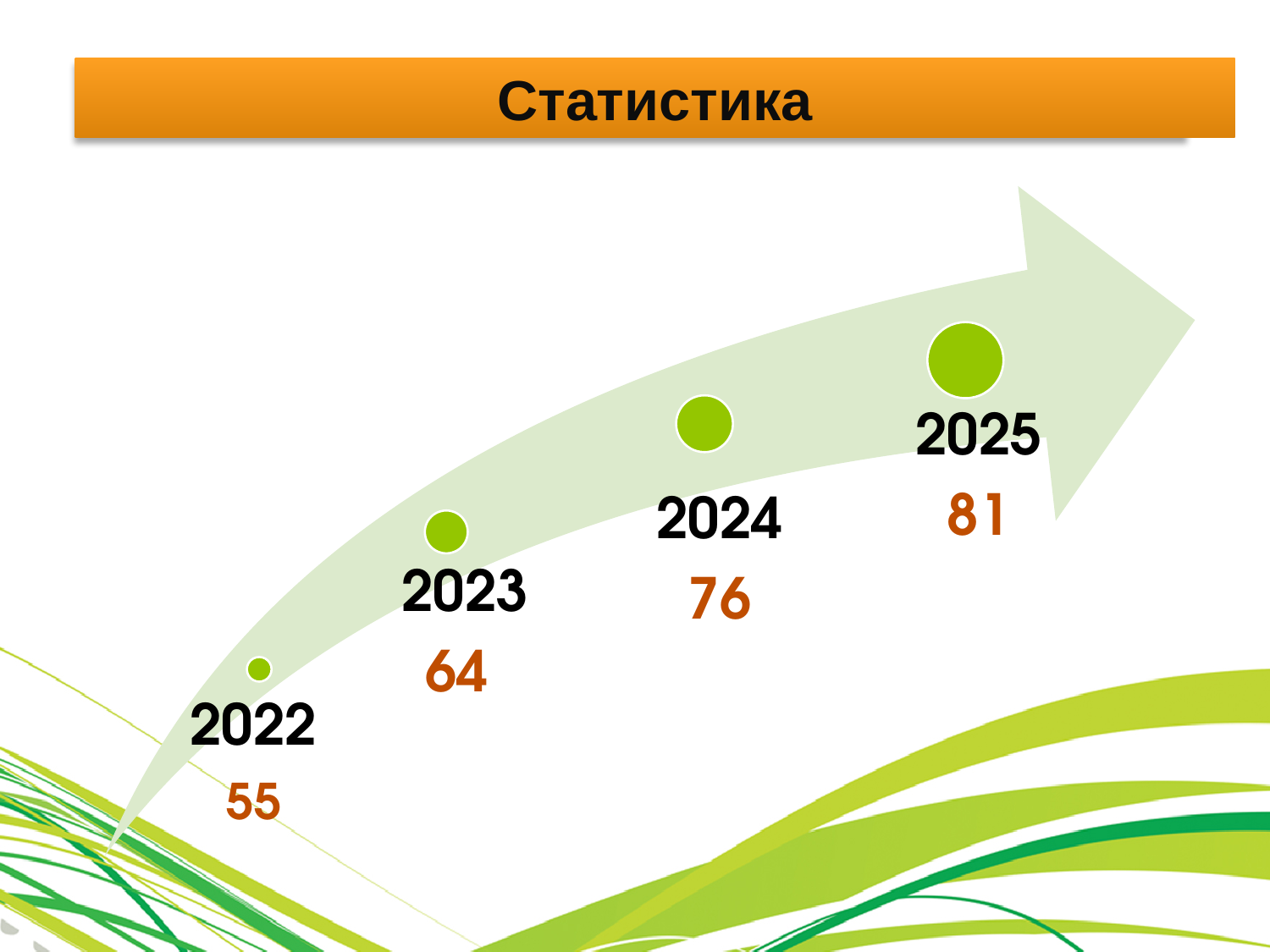

Статистика

2022
55
2023
64
2024
76
2025
81